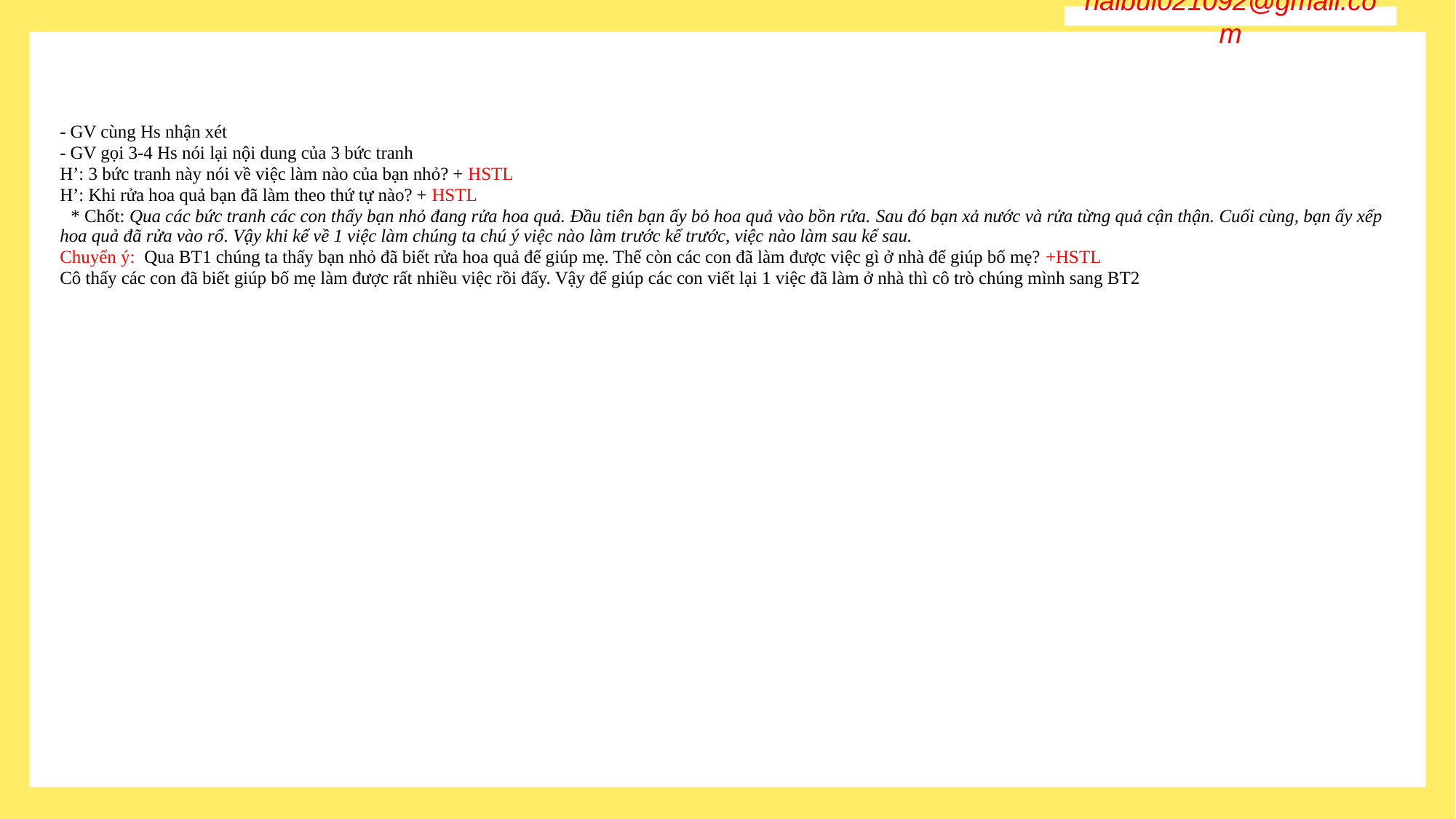

haibui021092@gmail.com
- GV cùng Hs nhận xét
- GV gọi 3-4 Hs nói lại nội dung của 3 bức tranh
H’: 3 bức tranh này nói về việc làm nào của bạn nhỏ? + HSTL
H’: Khi rửa hoa quả bạn đã làm theo thứ tự nào? + HSTL
	* Chốt: Qua các bức tranh các con thấy bạn nhỏ đang rửa hoa quả. Đầu tiên bạn ấy bỏ hoa quả vào bồn rửa. Sau đó bạn xả nước và rửa từng quả cận thận. Cuối cùng, bạn ấy xếp hoa quả đã rửa vào rổ. Vậy khi kể về 1 việc làm chúng ta chú ý việc nào làm trước kể trước, việc nào làm sau kể sau.
Chuyển ý:  Qua BT1 chúng ta thấy bạn nhỏ đã biết rửa hoa quả để giúp mẹ. Thế còn các con đã làm được việc gì ở nhà để giúp bố mẹ? +HSTL
Cô thấy các con đã biết giúp bố mẹ làm được rất nhiều việc rồi đấy. Vậy để giúp các con viết lại 1 việc đã làm ở nhà thì cô trò chúng mình sang BT2

#